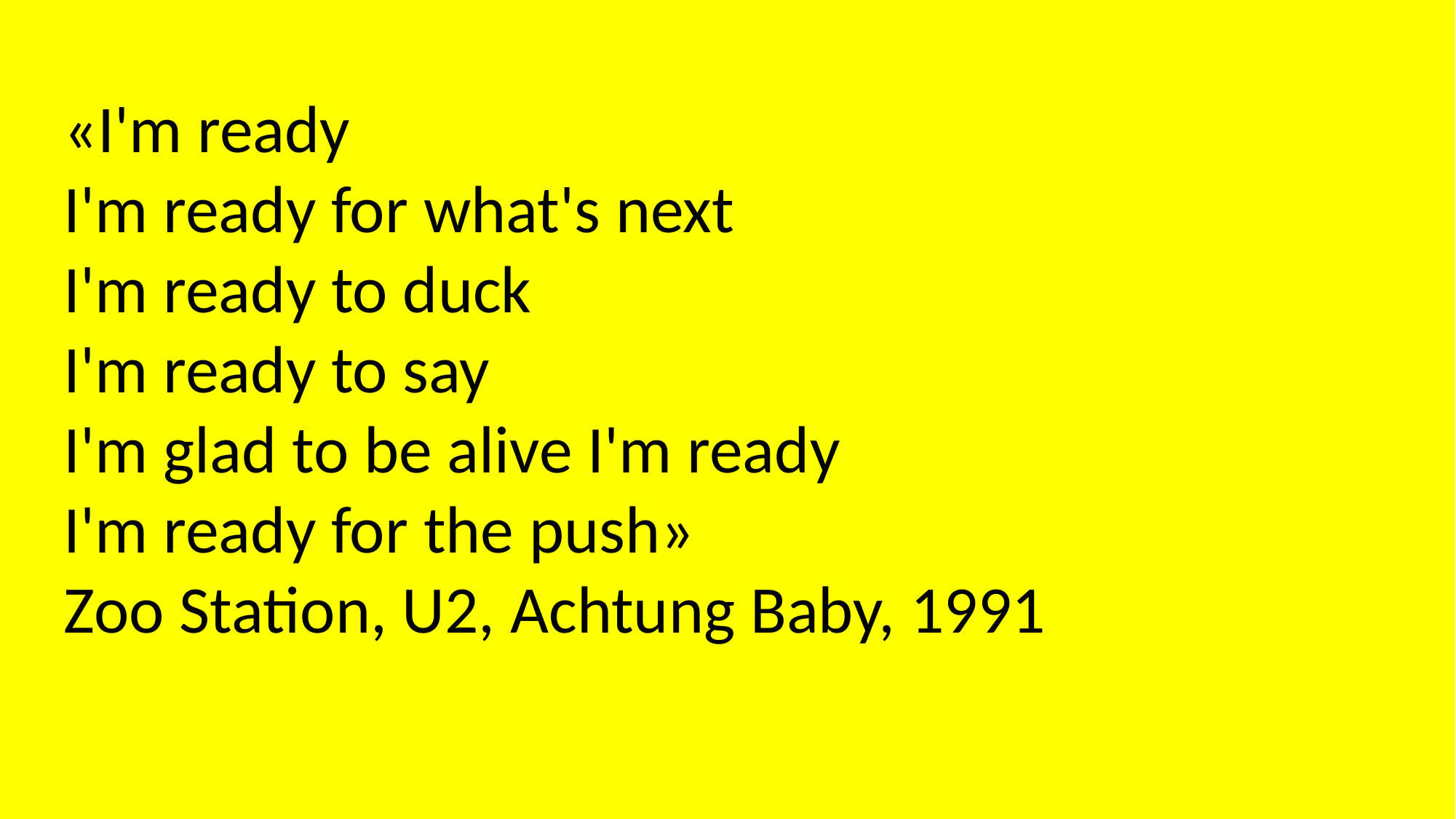

«I'm ready
I'm ready for what's next
I'm ready to duck
I'm ready to say
I'm glad to be alive I'm ready
I'm ready for the push»
Zoo Station, U2, Achtung Baby, 1991